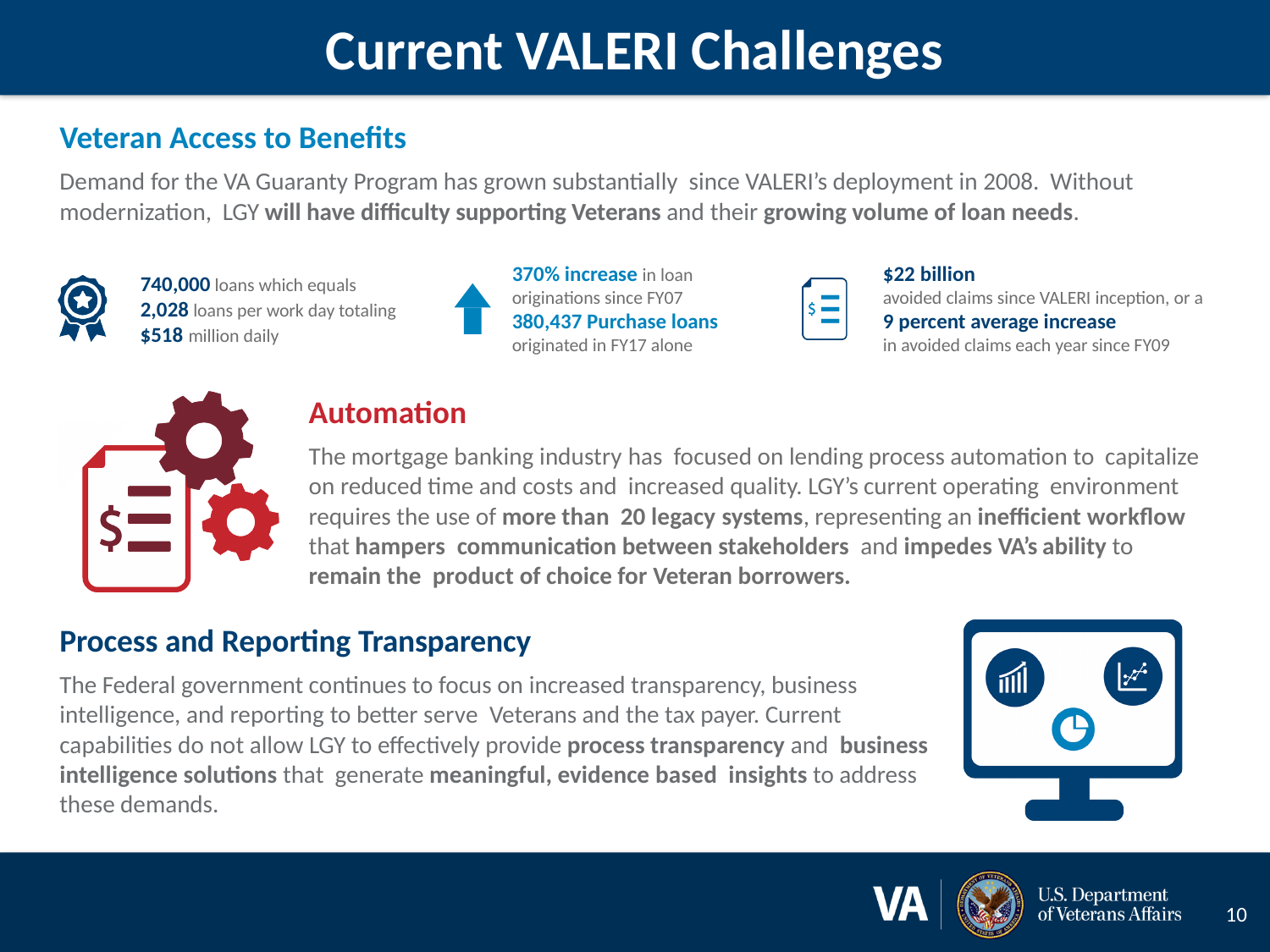

# Current VALERI Challenges
Veteran Access to Benefits
Demand for the VA Guaranty Program has grown substantially  since VALERI’s deployment in 2008.  Without modernization,  LGY will have difficulty supporting Veterans and their growing volume of loan needs.
370% increase in loan originations since FY07
380,437 Purchase loans
originated in FY17 alone

$22 billion
avoided claims since VALERI inception, or a
9 percent average increase
in avoided claims each year since FY09

740,000 loans which equals
2,028 loans per work day totaling
$518 million daily

Automation
The mortgage banking industry has  focused on lending process automation to  capitalize on reduced time and costs and  increased quality. LGY’s current operating  environment requires the use of more than  20 legacy systems, representing an inefficient workflow that hampers  communication between stakeholders  and impedes VA’s ability to remain the  product of choice for Veteran borrowers.

Process and Reporting Transparency
The Federal government continues to focus on increased transparency, business  intelligence, and reporting to better serve  Veterans and the tax payer. Current  capabilities do not allow LGY to effectively provide process transparency and  business intelligence solutions that  generate meaningful, evidence based  insights to address these demands.

10